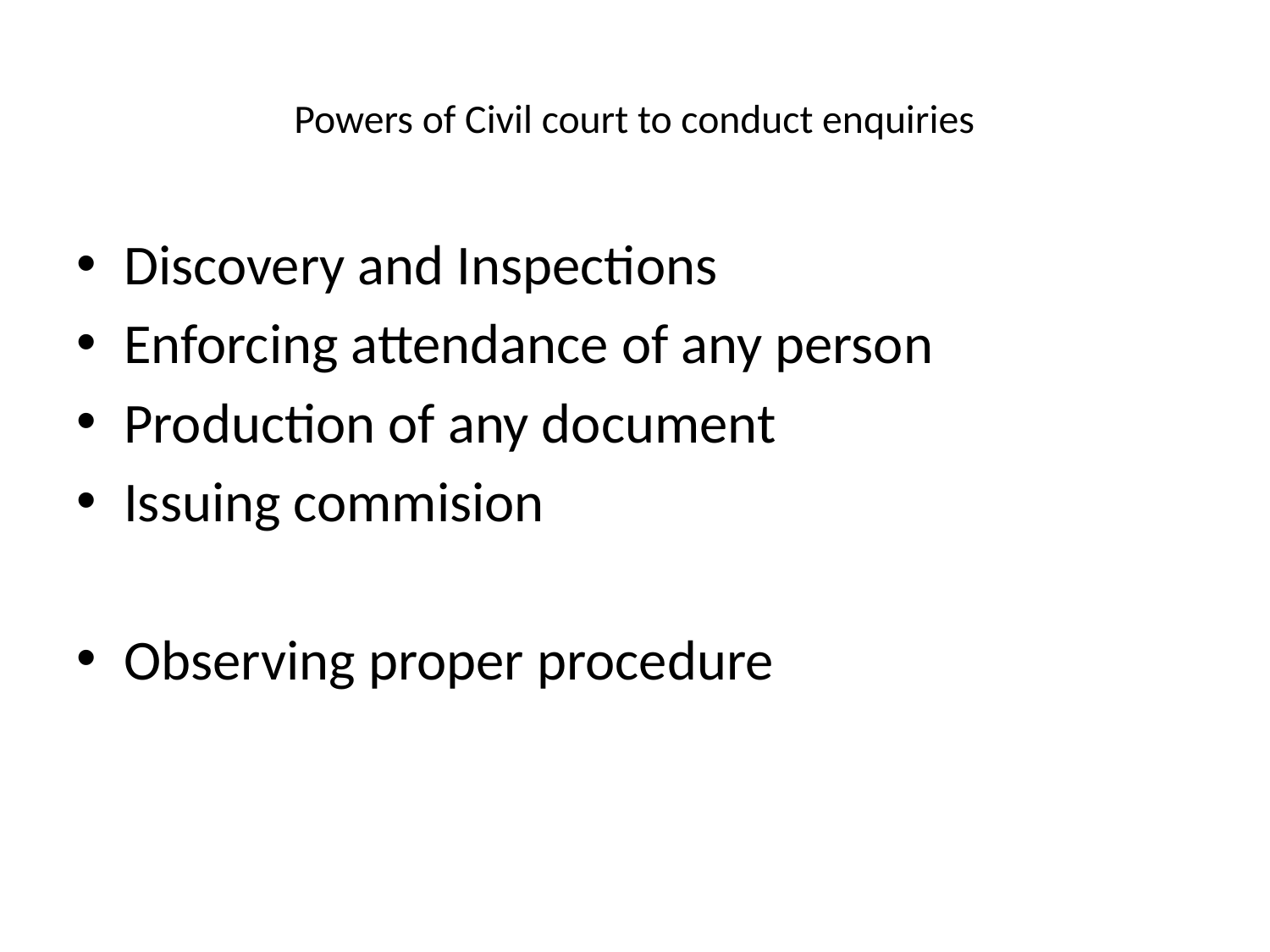

# Powers of Civil court to conduct enquiries
Discovery and Inspections
Enforcing attendance of any person
Production of any document
Issuing commision

Observing proper procedure